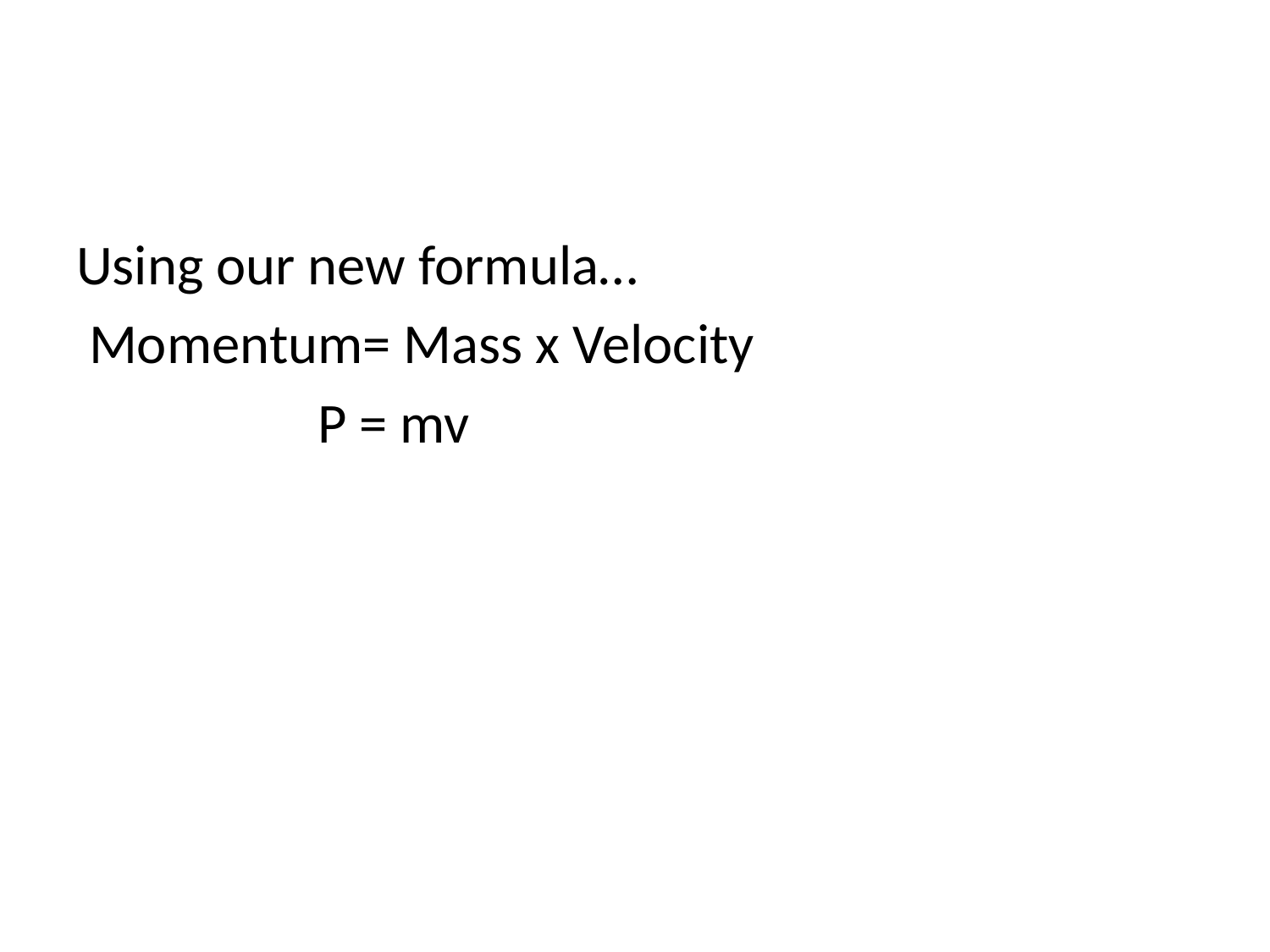

#
Using our new formula…
 Momentum= Mass x Velocity
                   P = mv